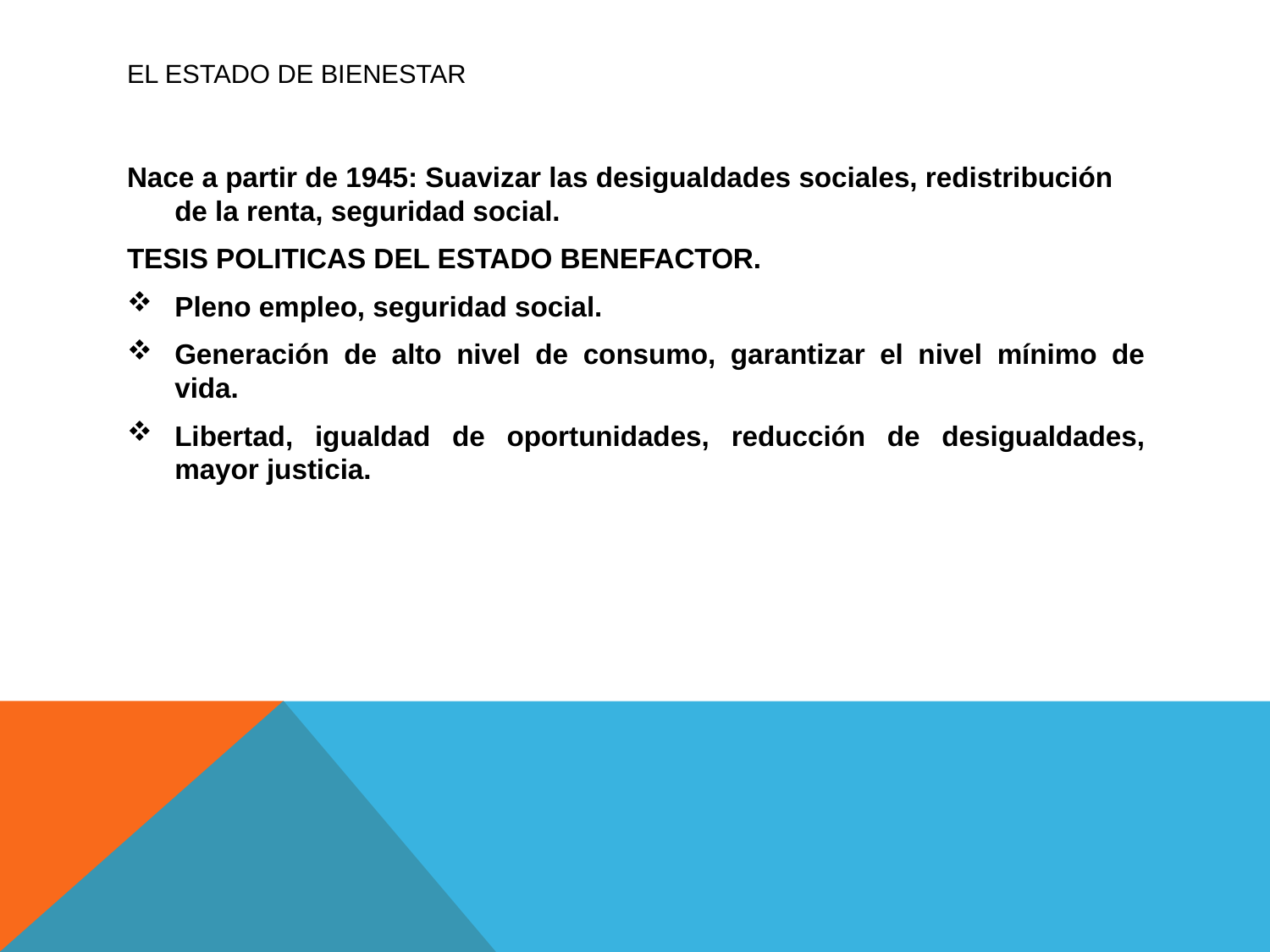

# EL ESTADO DE BIENESTAR
Nace a partir de 1945: Suavizar las desigualdades sociales, redistribución de la renta, seguridad social.
TESIS POLITICAS DEL ESTADO BENEFACTOR.
Pleno empleo, seguridad social.
Generación de alto nivel de consumo, garantizar el nivel mínimo de vida.
Libertad, igualdad de oportunidades, reducción de desigualdades, mayor justicia.